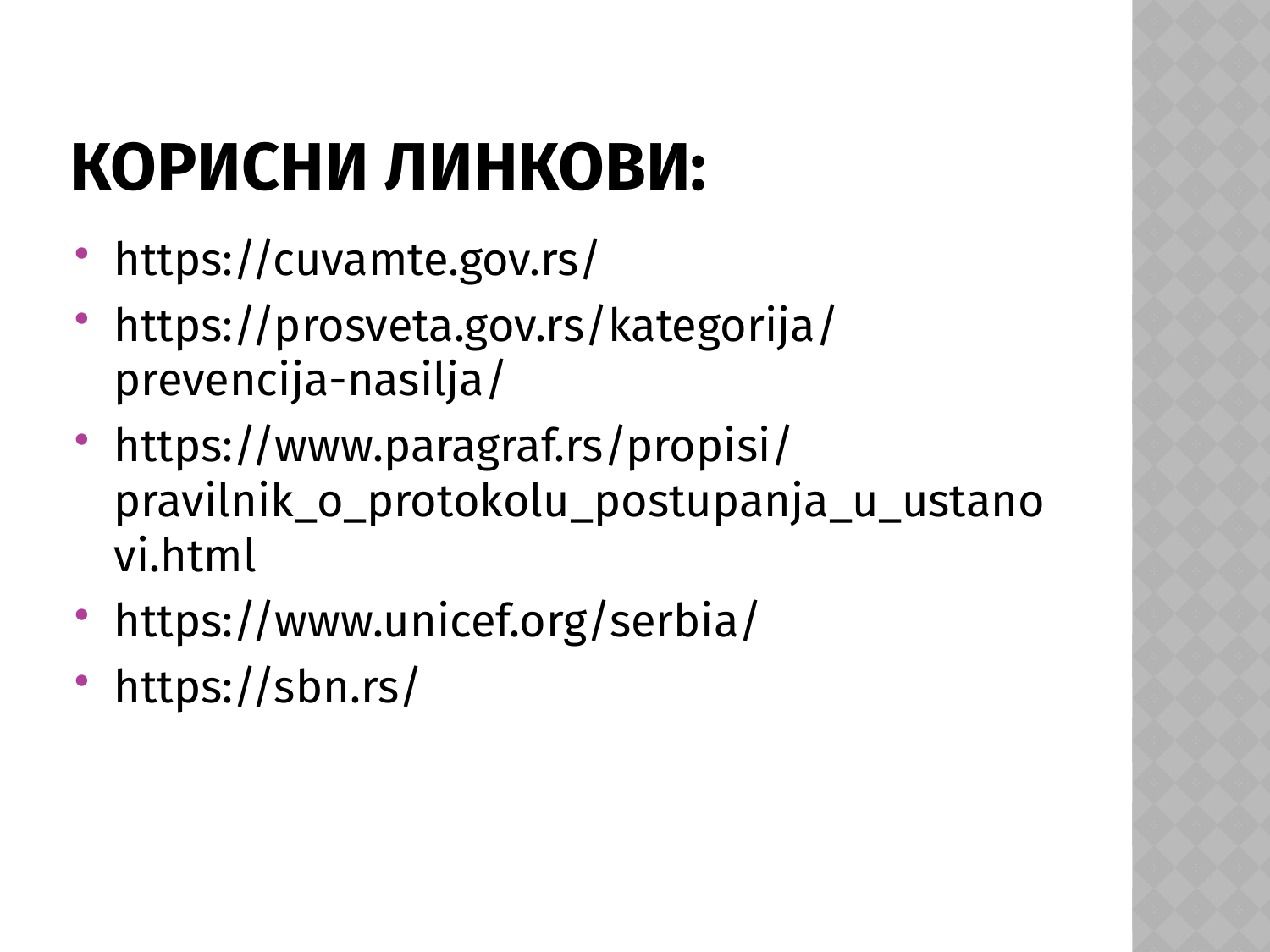

# Корисни линкови:
https://cuvamte.gov.rs/
https://prosveta.gov.rs/kategorija/prevencija-nasilja/
https://www.paragraf.rs/propisi/pravilnik_o_protokolu_postupanja_u_ustanovi.html
https://www.unicef.org/serbia/
https://sbn.rs/